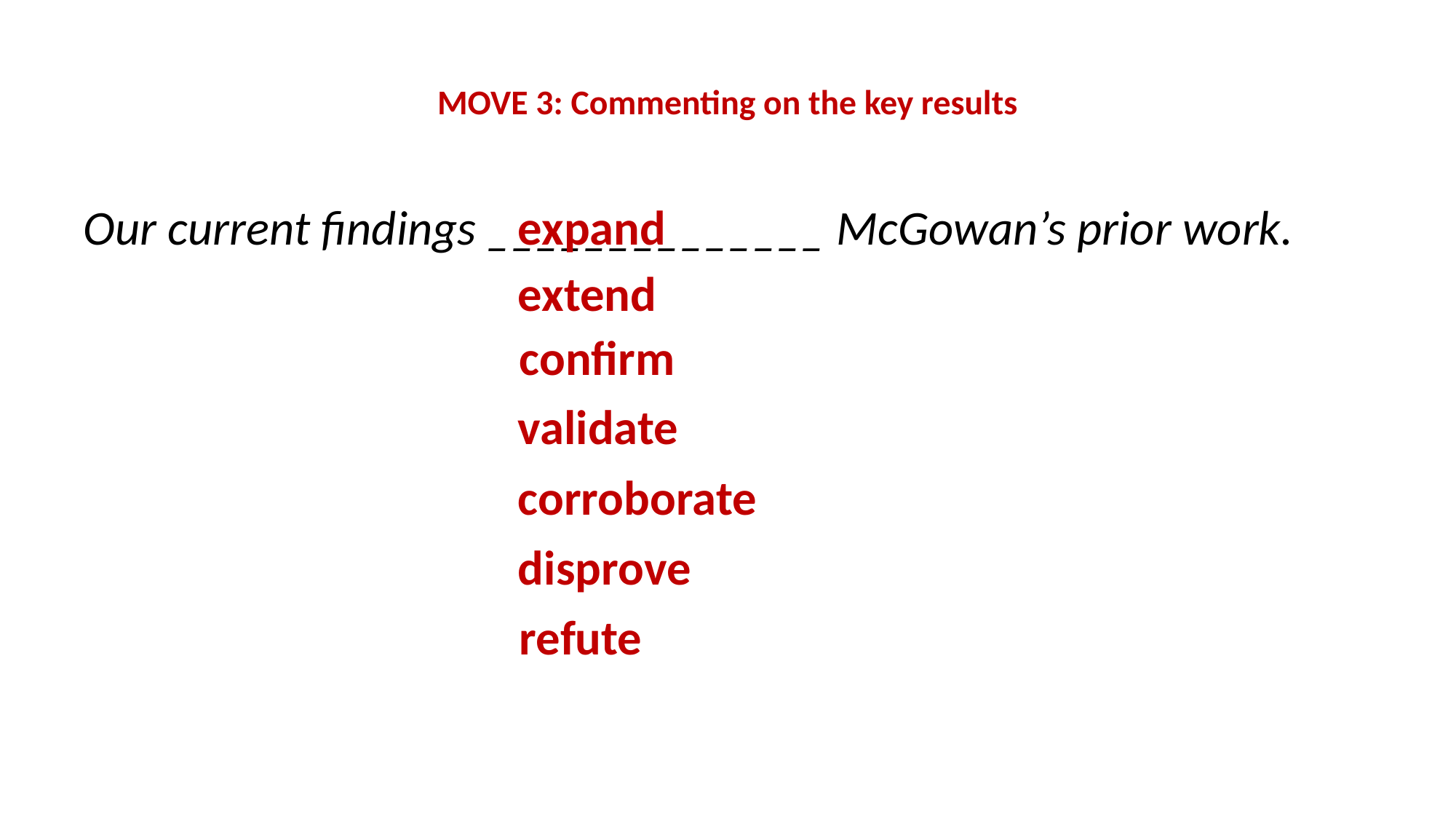

# MOVE 3: Commenting on the key results
Our current findings ______________ McGowan’s prior work.

expand
extend
confirm
validate
corroborate
disprove
refute